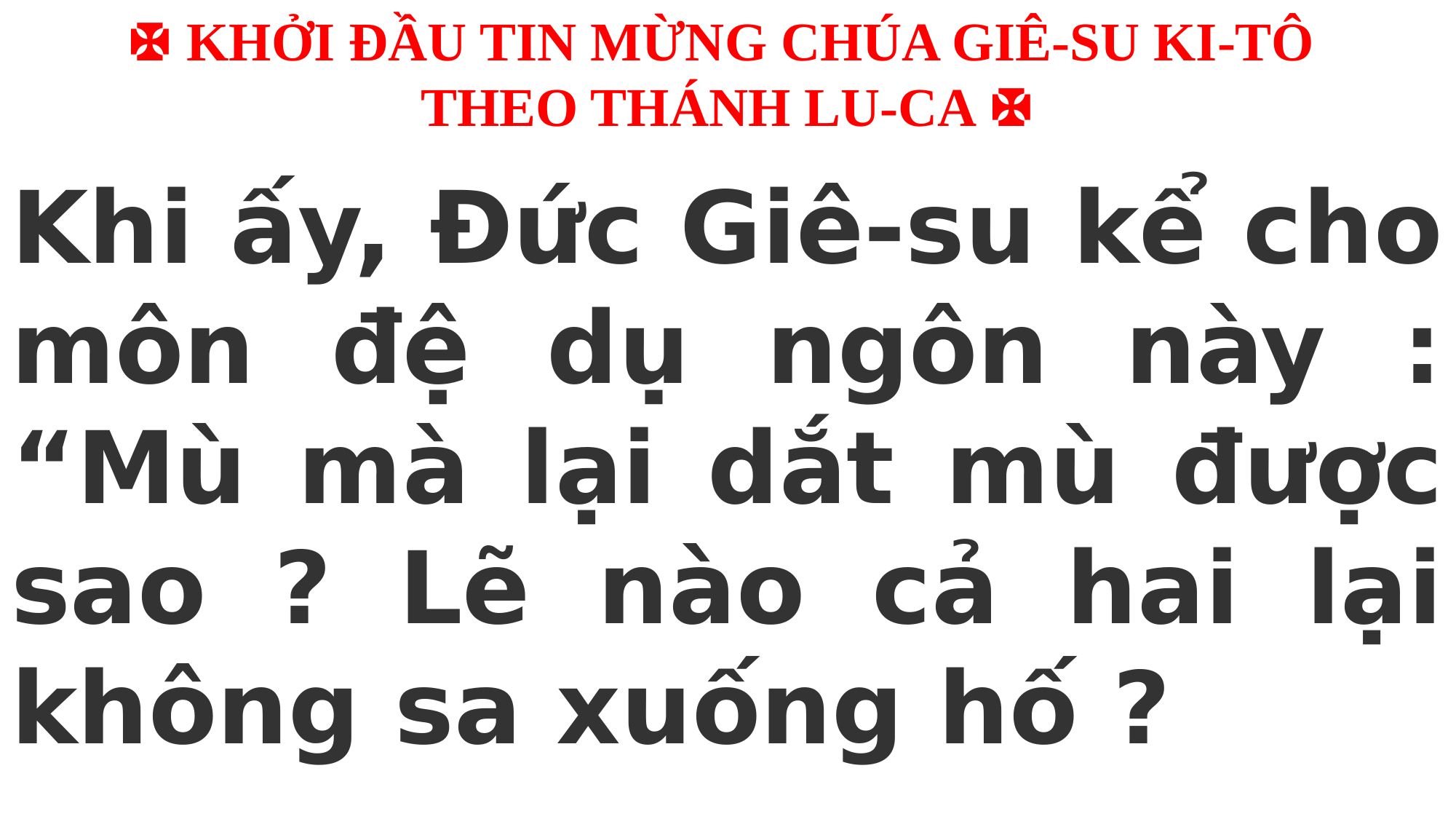

✠ KHỞI ĐẦU TIN MỪNG CHÚA GIÊ-SU KI-TÔ
THEO THÁNH LU-CA ✠
Khi ấy, Đức Giê-su kể cho môn đệ dụ ngôn này : “Mù mà lại dắt mù được sao ? Lẽ nào cả hai lại không sa xuống hố ?